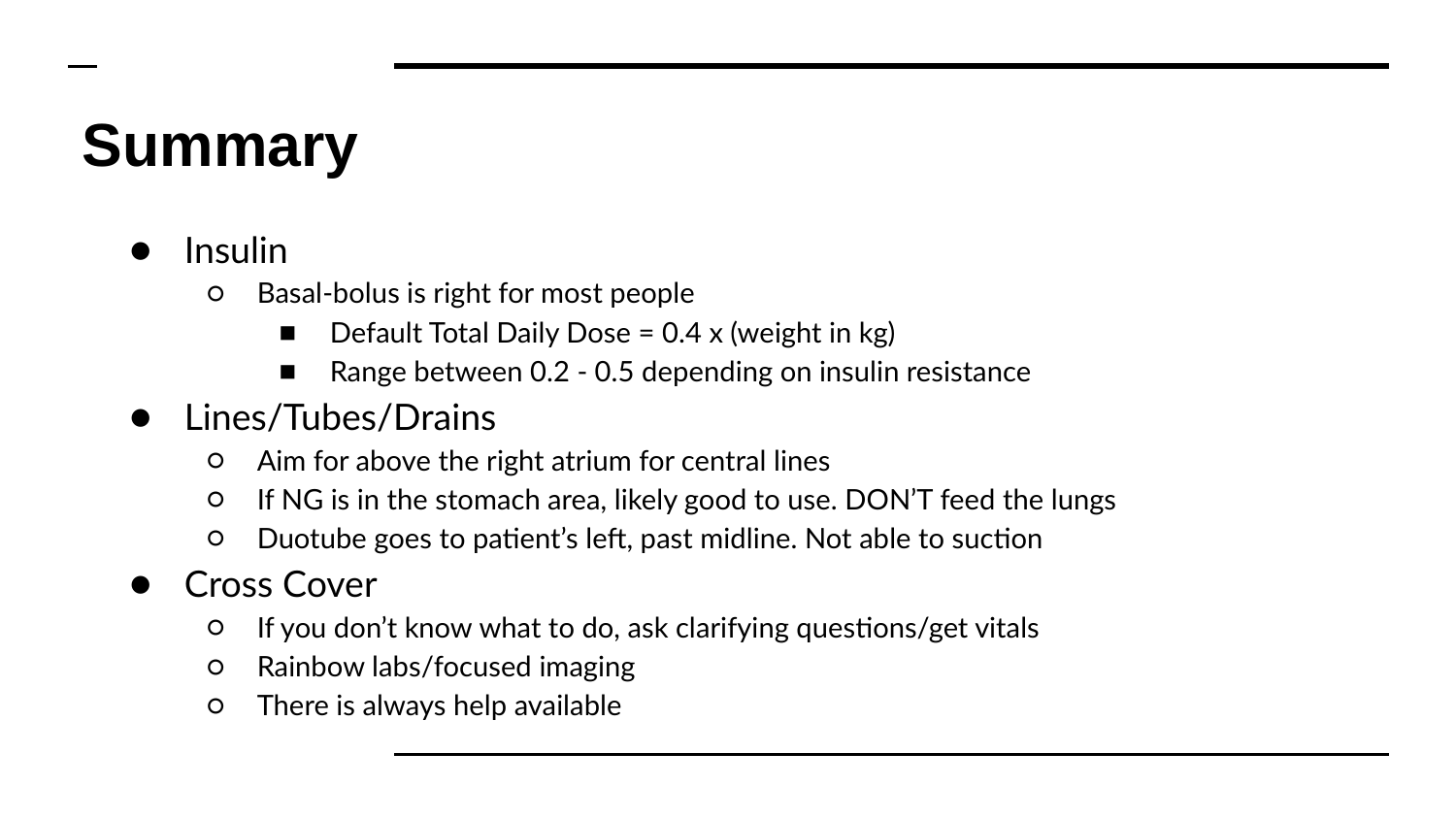

# Summary
Insulin
Basal-bolus is right for most people
Default Total Daily Dose = 0.4 x (weight in kg)
Range between 0.2 - 0.5 depending on insulin resistance
Lines/Tubes/Drains
Aim for above the right atrium for central lines
If NG is in the stomach area, likely good to use. DON’T feed the lungs
Duotube goes to patient’s left, past midline. Not able to suction
Cross Cover
If you don’t know what to do, ask clarifying questions/get vitals
Rainbow labs/focused imaging
There is always help available